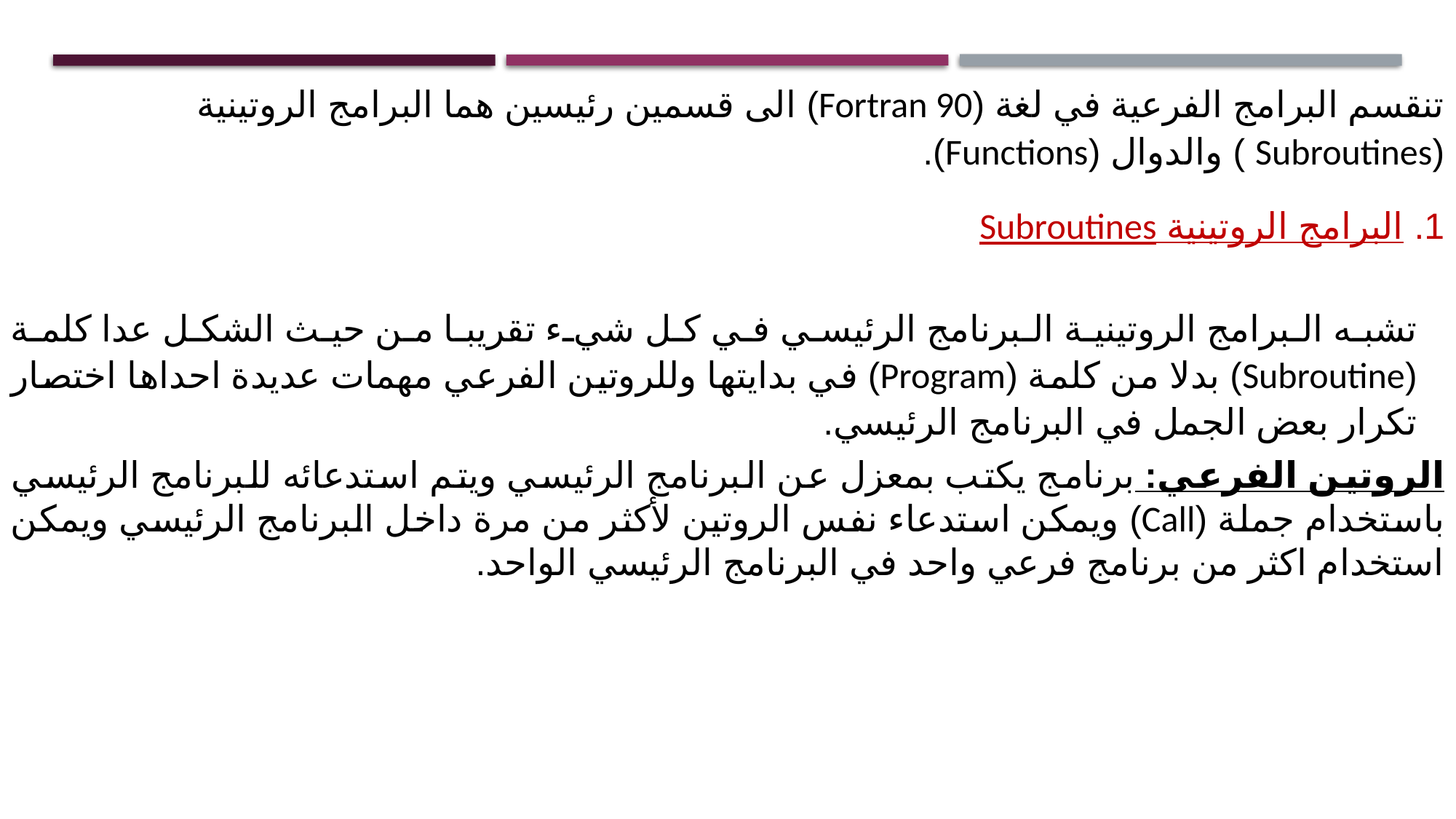

تنقسم البرامج الفرعية في لغة (Fortran 90) الى قسمين رئيسين هما البرامج الروتينية (Subroutines ) والدوال (Functions).
البرامج الروتينية Subroutines
تشبه البرامج الروتينية البرنامج الرئيسي في كل شيء تقريبا من حيث الشكل عدا كلمة (Subroutine) بدلا من كلمة (Program) في بدايتها وللروتين الفرعي مهمات عديدة احداها اختصار تكرار بعض الجمل في البرنامج الرئيسي.
الروتين الفرعي: برنامج يكتب بمعزل عن البرنامج الرئيسي ويتم استدعائه للبرنامج الرئيسي باستخدام جملة (Call) ويمكن استدعاء نفس الروتين لأكثر من مرة داخل البرنامج الرئيسي ويمكن استخدام اكثر من برنامج فرعي واحد في البرنامج الرئيسي الواحد.